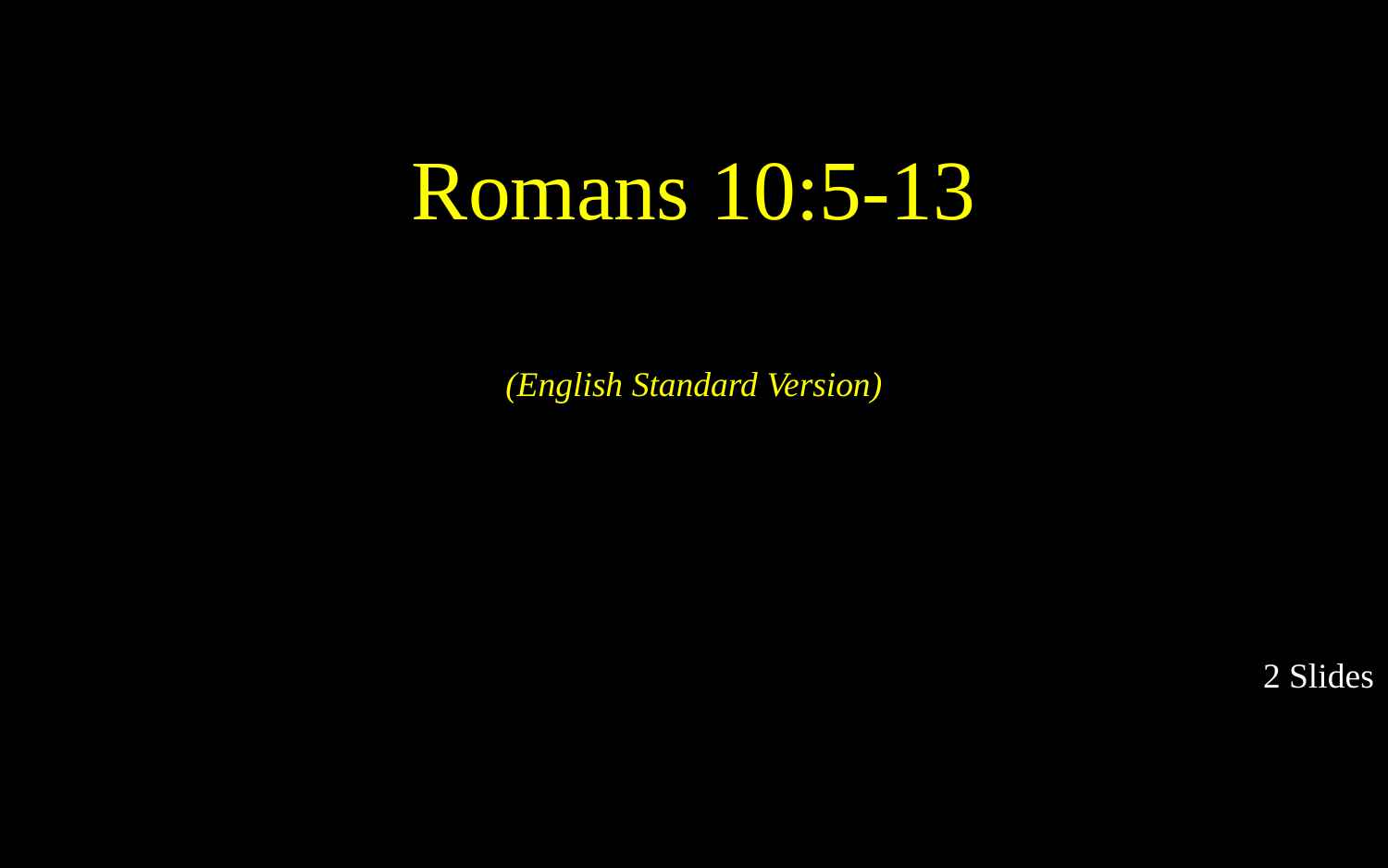

Romans 10:5-13

(English Standard Version)

2 Slides